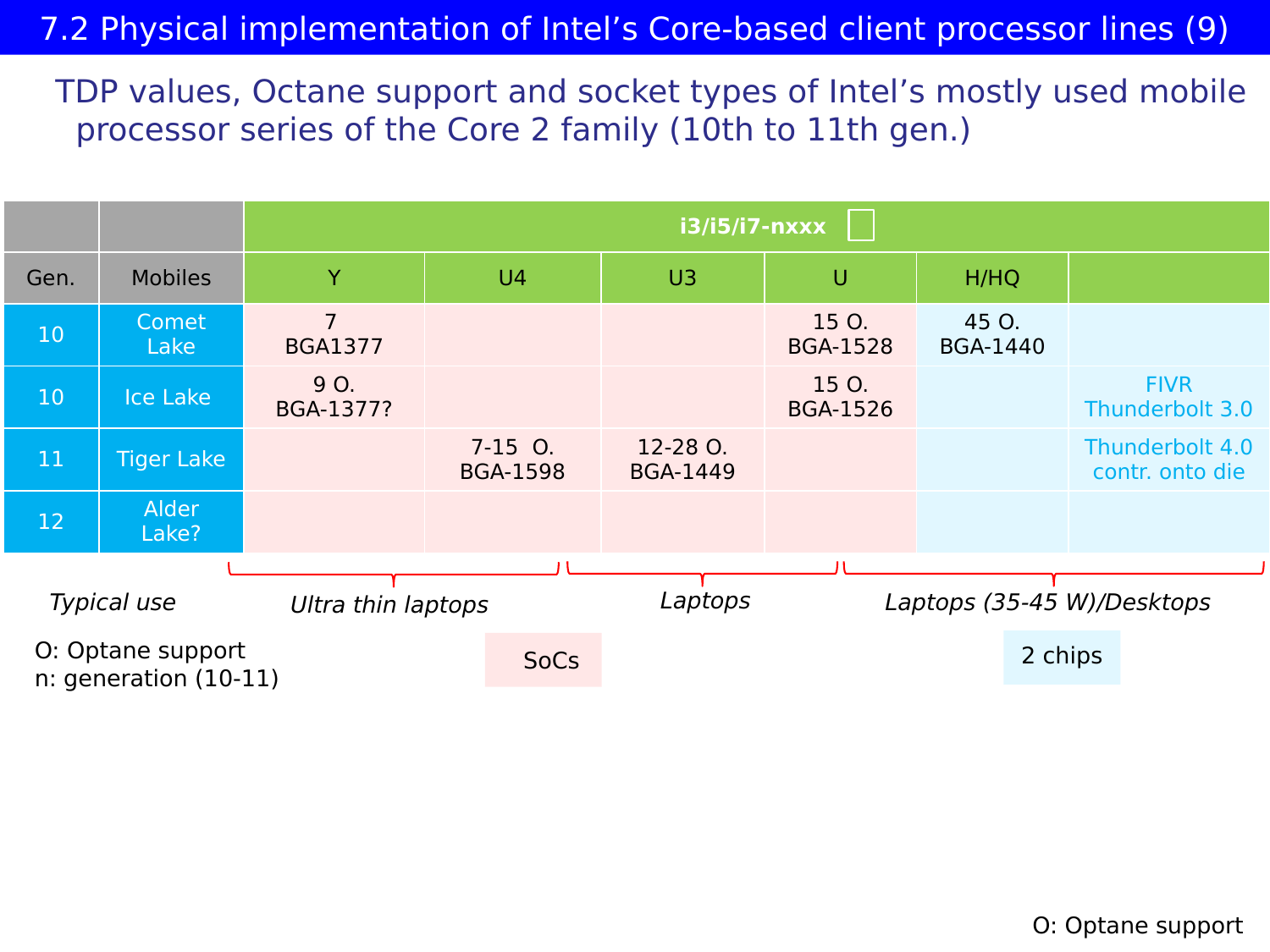

# 7.2 Physical implementation of Intel’s Core-based client processor lines (9)
TDP values, Octane support and socket types of Intel’s mostly used mobile
  processor series of the Core 2 family (10th to 11th gen.)
|  |  | i3/i5/i7-nxxx |  |  |  |  |  |
| --- | --- | --- | --- | --- | --- | --- | --- |
| Gen. | Mobiles | Y | U4 | U3 | U | H/HQ |  |
| 10 | Comet Lake | 7 BGA1377 |  |  | 15 O. BGA-1528 | 45 O. BGA-1440 |  |
| 10 | Ice Lake | 9 O. BGA-1377? |  |  | 15 O. BGA-1526 |  | FIVR Thunderbolt 3.0 |
| 11 | Tiger Lake |  | 7-15 O. BGA-1598 | 12-28 O. BGA-1449 |  |  | Thunderbolt 4.0 contr. onto die |
| 12 | Alder Lake? |  |  |  |  |  |  |

Laptops
Typical use
Laptops (35-45 W)/Desktops
Ultra thin laptops
O: Optane support
n: generation (10-11)

2 chips
SoCs
O: Optane support